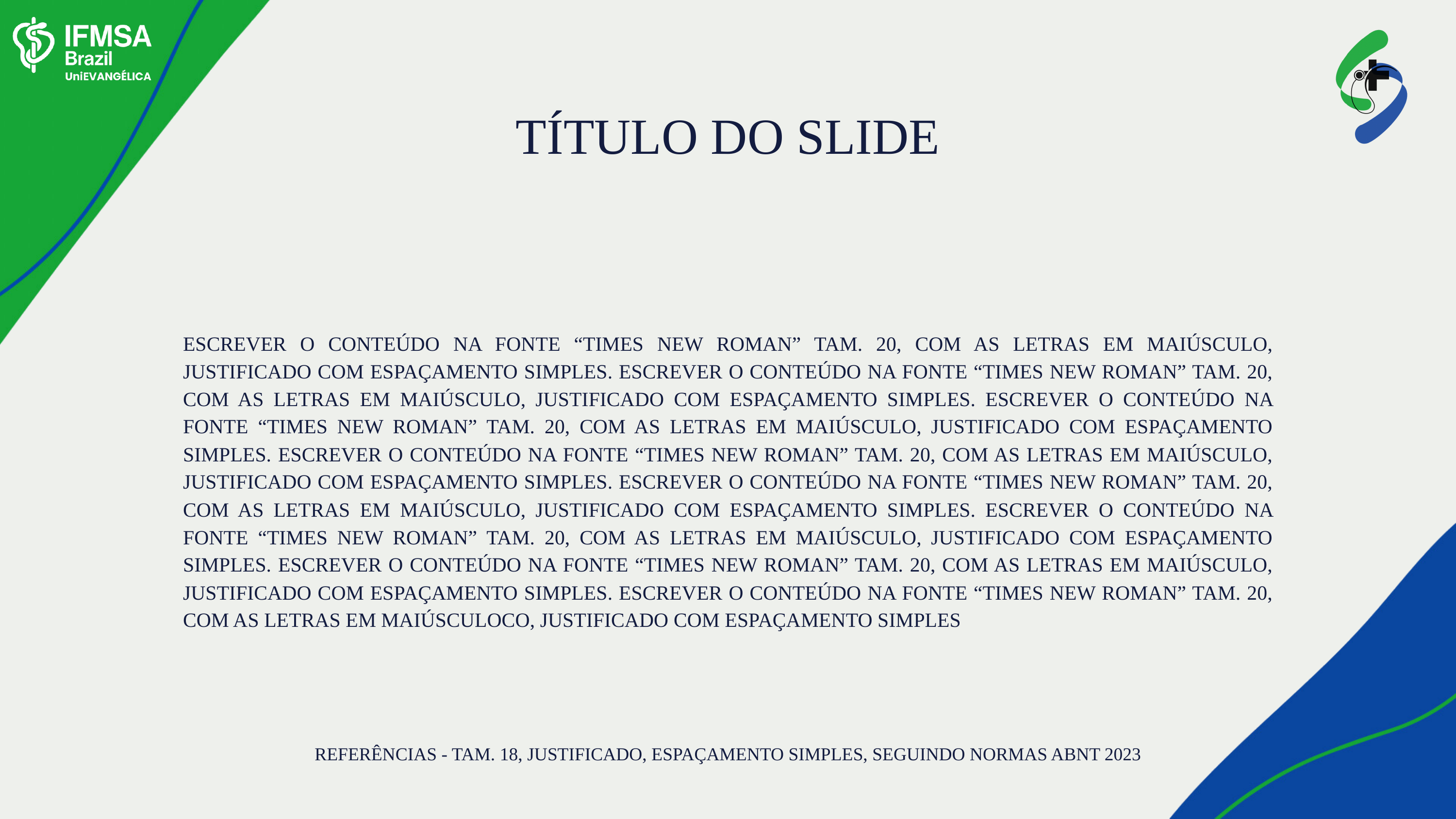

TÍTULO DO SLIDE
ESCREVER O CONTEÚDO NA FONTE “TIMES NEW ROMAN” TAM. 20, COM AS LETRAS EM MAIÚSCULO, JUSTIFICADO COM ESPAÇAMENTO SIMPLES. ESCREVER O CONTEÚDO NA FONTE “TIMES NEW ROMAN” TAM. 20, COM AS LETRAS EM MAIÚSCULO, JUSTIFICADO COM ESPAÇAMENTO SIMPLES. ESCREVER O CONTEÚDO NA FONTE “TIMES NEW ROMAN” TAM. 20, COM AS LETRAS EM MAIÚSCULO, JUSTIFICADO COM ESPAÇAMENTO SIMPLES. ESCREVER O CONTEÚDO NA FONTE “TIMES NEW ROMAN” TAM. 20, COM AS LETRAS EM MAIÚSCULO, JUSTIFICADO COM ESPAÇAMENTO SIMPLES. ESCREVER O CONTEÚDO NA FONTE “TIMES NEW ROMAN” TAM. 20, COM AS LETRAS EM MAIÚSCULO, JUSTIFICADO COM ESPAÇAMENTO SIMPLES. ESCREVER O CONTEÚDO NA FONTE “TIMES NEW ROMAN” TAM. 20, COM AS LETRAS EM MAIÚSCULO, JUSTIFICADO COM ESPAÇAMENTO SIMPLES. ESCREVER O CONTEÚDO NA FONTE “TIMES NEW ROMAN” TAM. 20, COM AS LETRAS EM MAIÚSCULO, JUSTIFICADO COM ESPAÇAMENTO SIMPLES. ESCREVER O CONTEÚDO NA FONTE “TIMES NEW ROMAN” TAM. 20, COM AS LETRAS EM MAIÚSCULOCO, JUSTIFICADO COM ESPAÇAMENTO SIMPLES
REFERÊNCIAS - TAM. 18, JUSTIFICADO, ESPAÇAMENTO SIMPLES, SEGUINDO NORMAS ABNT 2023